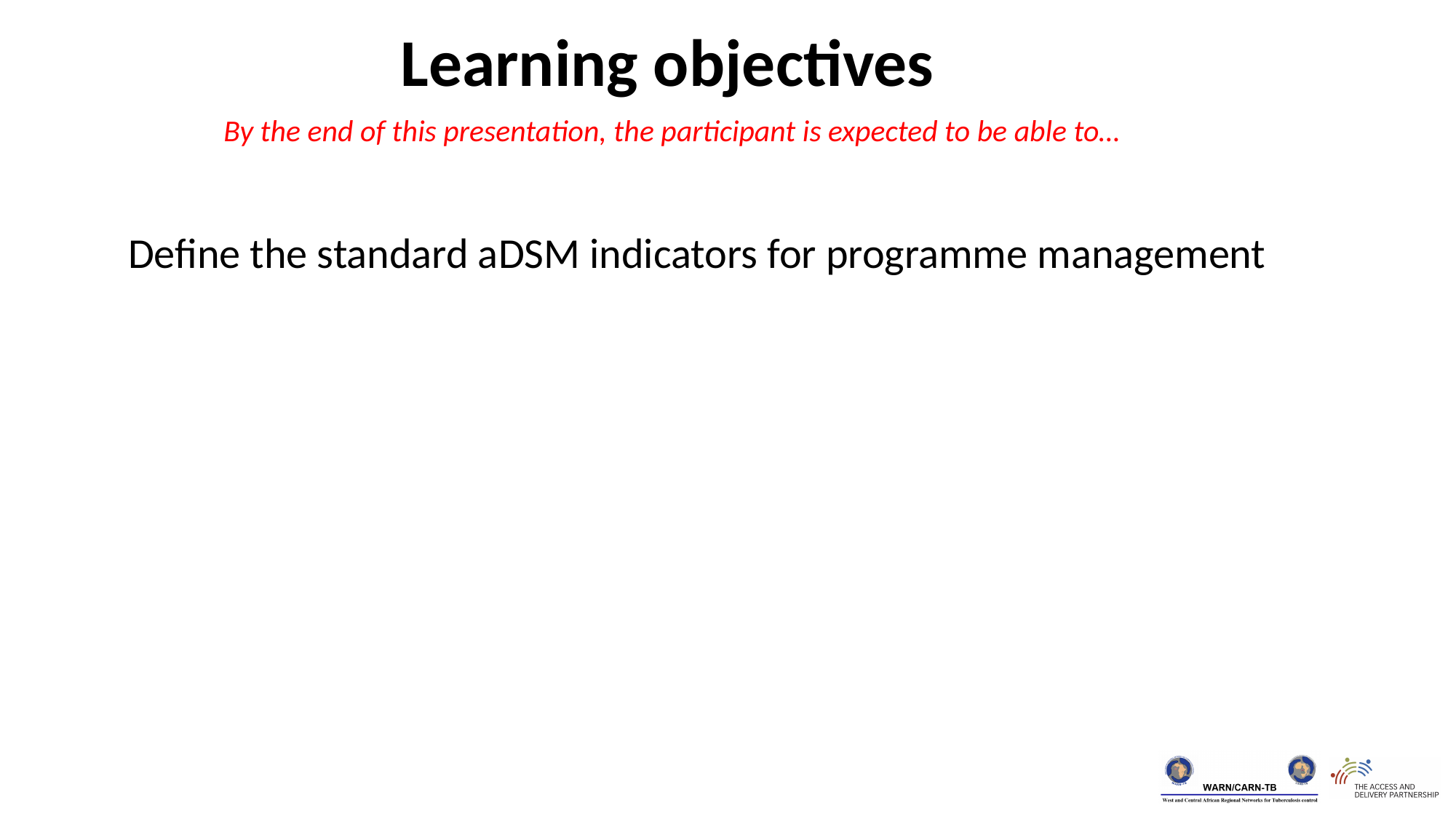

Learning objectives
 By the end of this presentation, the participant is expected to be able to…
Define the standard aDSM indicators for programme management